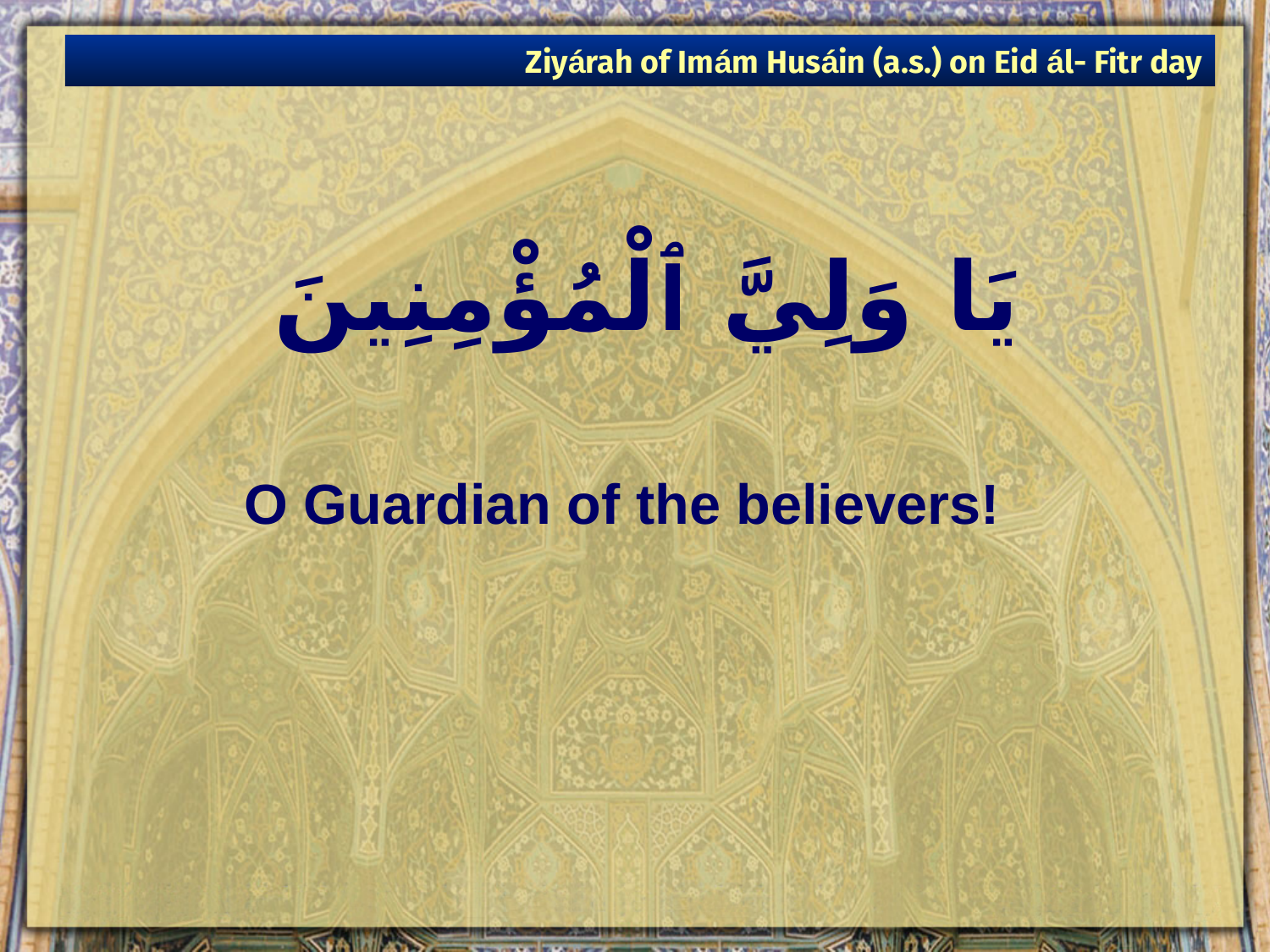

Ziyárah of Imám Husáin (a.s.) on Eid ál- Fitr day
# يَا وَلِيَّ ٱلْمُؤْمِنِينَ
O Guardian of the believers!